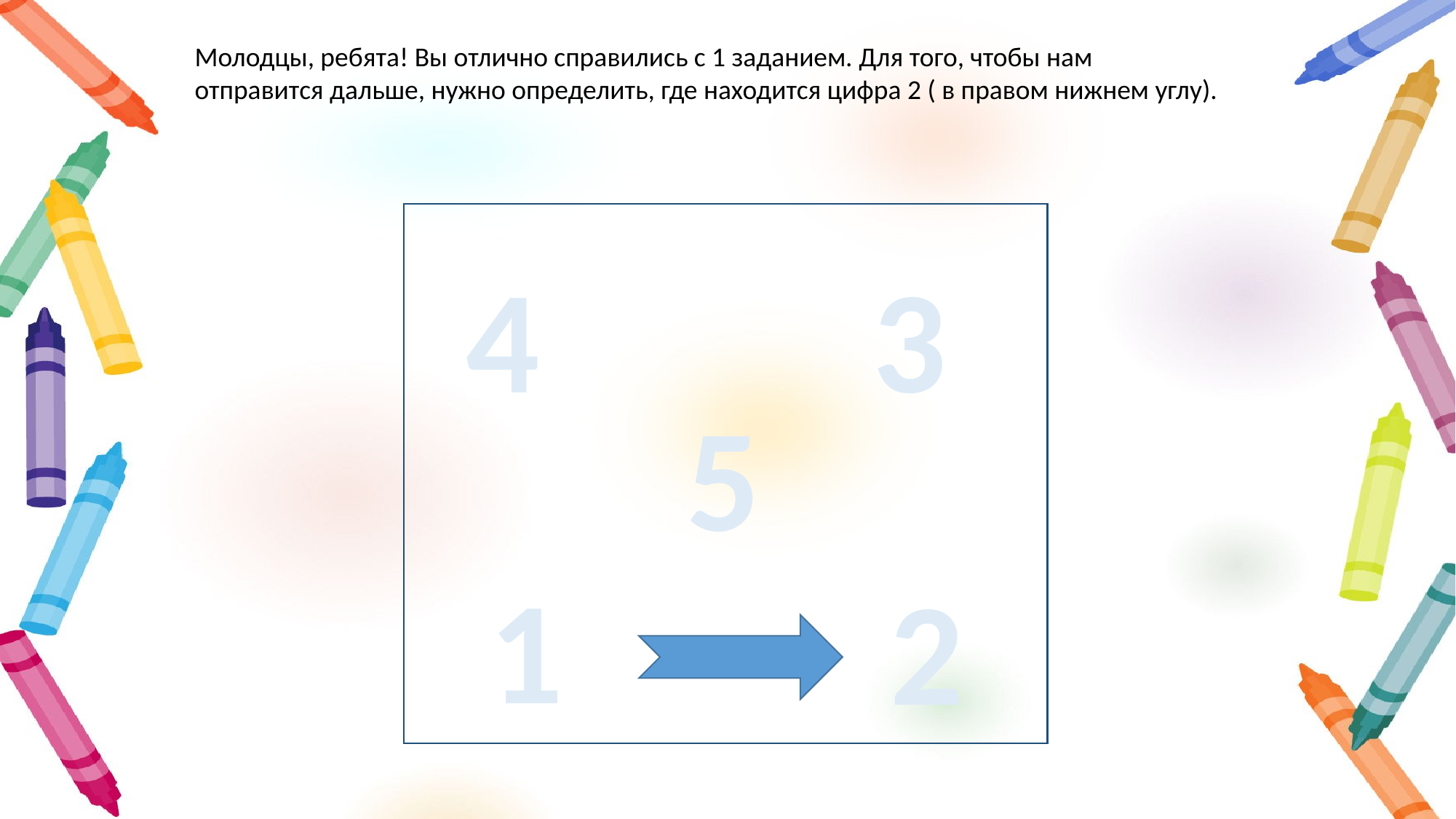

Молодцы, ребята! Вы отлично справились с 1 заданием. Для того, чтобы нам отправится дальше, нужно определить, где находится цифра 2 ( в правом нижнем углу).

4
3
5
1
2